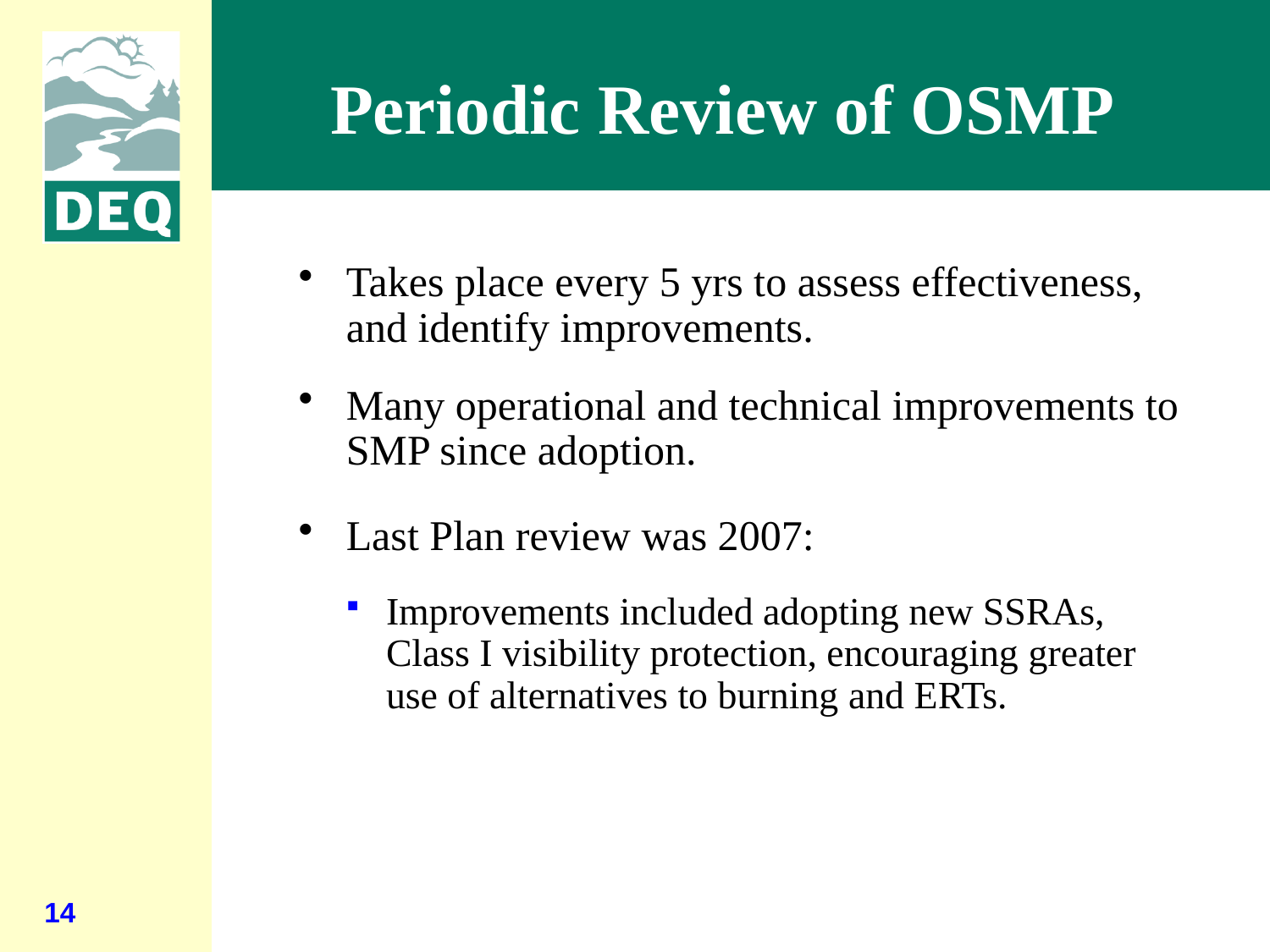

# Periodic Review of OSMP
Takes place every 5 yrs to assess effectiveness, and identify improvements.
Many operational and technical improvements to SMP since adoption.
Last Plan review was 2007:
Improvements included adopting new SSRAs, Class I visibility protection, encouraging greater use of alternatives to burning and ERTs.

14